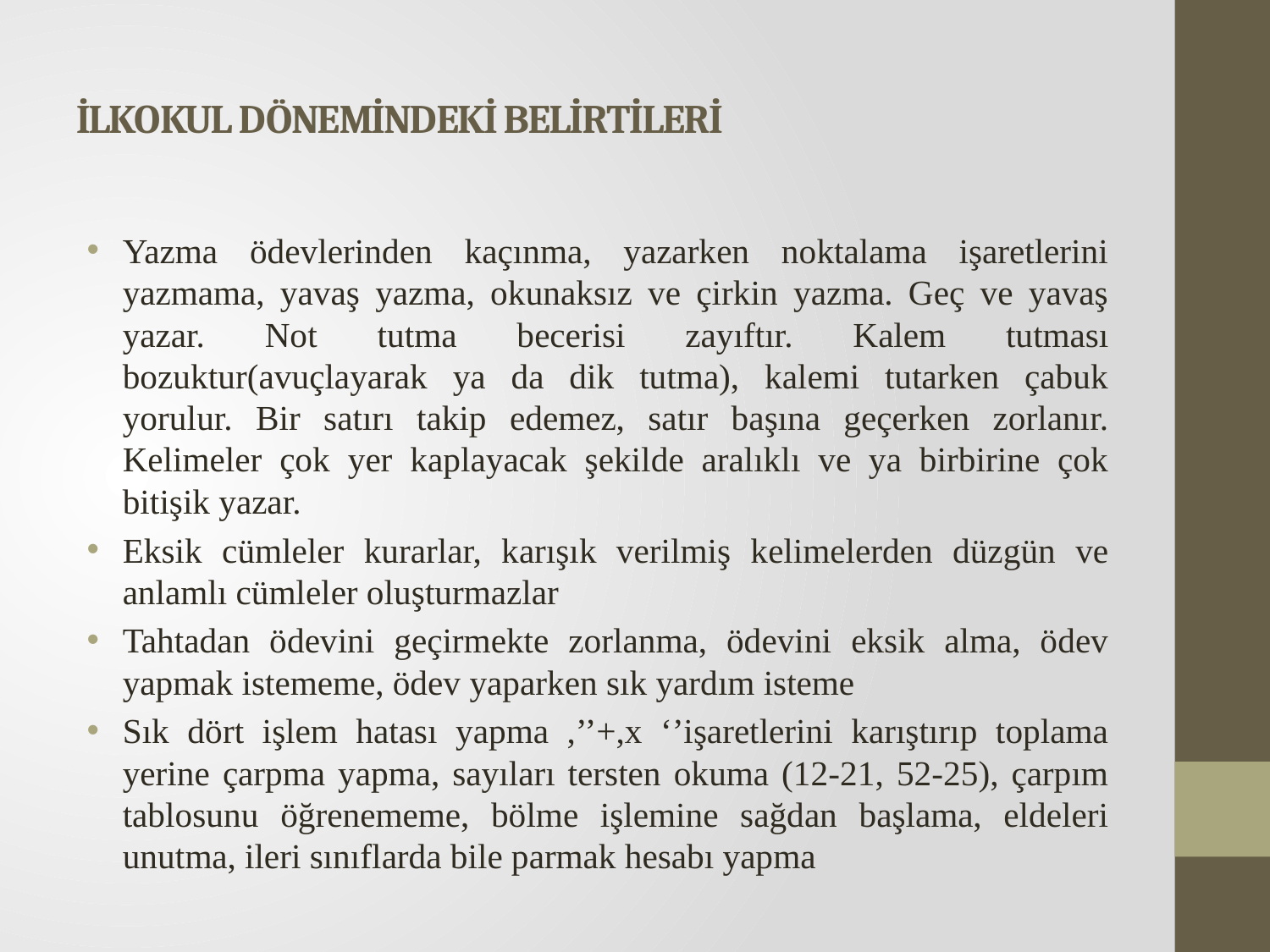

# İLKOKUL DÖNEMİNDEKİ BELİRTİLERİ
Yazma ödevlerinden kaçınma, yazarken noktalama işaretlerini yazmama, yavaş yazma, okunaksız ve çirkin yazma. Geç ve yavaş yazar. Not tutma becerisi zayıftır. Kalem tutması bozuktur(avuçlayarak ya da dik tutma), kalemi tutarken çabuk yorulur. Bir satırı takip edemez, satır başına geçerken zorlanır. Kelimeler çok yer kaplayacak şekilde aralıklı ve ya birbirine çok bitişik yazar.
Eksik cümleler kurarlar, karışık verilmiş kelimelerden düzgün ve anlamlı cümleler oluşturmazlar
Tahtadan ödevini geçirmekte zorlanma, ödevini eksik alma, ödev yapmak istememe, ödev yaparken sık yardım isteme
Sık dört işlem hatası yapma ,’’+,x ‘’işaretlerini karıştırıp toplama yerine çarpma yapma, sayıları tersten okuma (12-21, 52-25), çarpım tablosunu öğrenememe, bölme işlemine sağdan başlama, eldeleri unutma, ileri sınıflarda bile parmak hesabı yapma